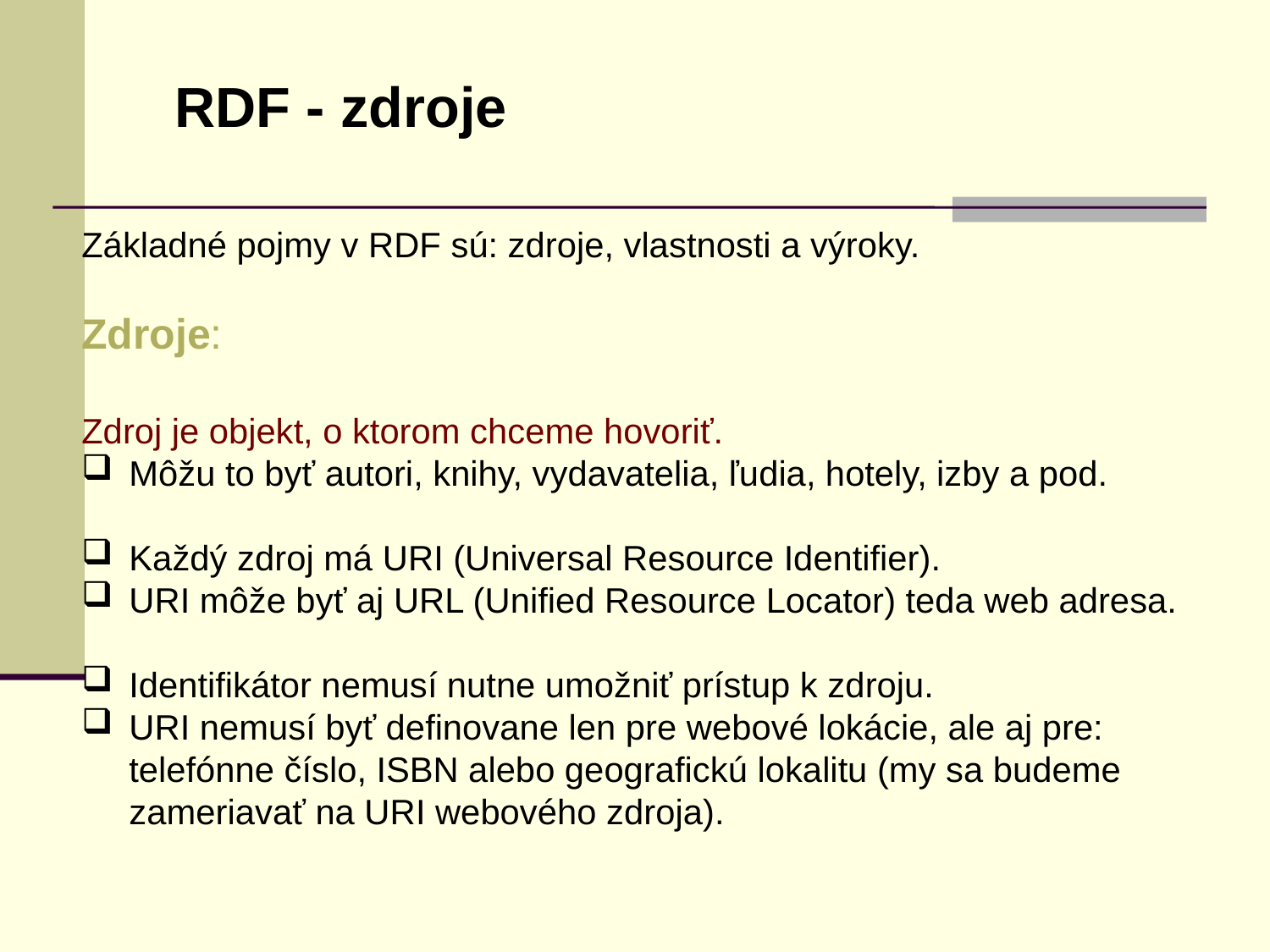

RDF - zdroje
Základné pojmy v RDF sú: zdroje, vlastnosti a výroky.

Zdroje:

Zdroj je objekt, o ktorom chceme hovoriť.
Môžu to byť autori, knihy, vydavatelia, ľudia, hotely, izby a pod.

Každý zdroj má URI (Universal Resource Identifier).
URI môže byť aj URL (Unified Resource Locator) teda web adresa.

Identifikátor nemusí nutne umožniť prístup k zdroju.
URI nemusí byť definovane len pre webové lokácie, ale aj pre:
	telefónne číslo, ISBN alebo geografickú lokalitu (my sa budeme
	zameriavať na URI webového zdroja).